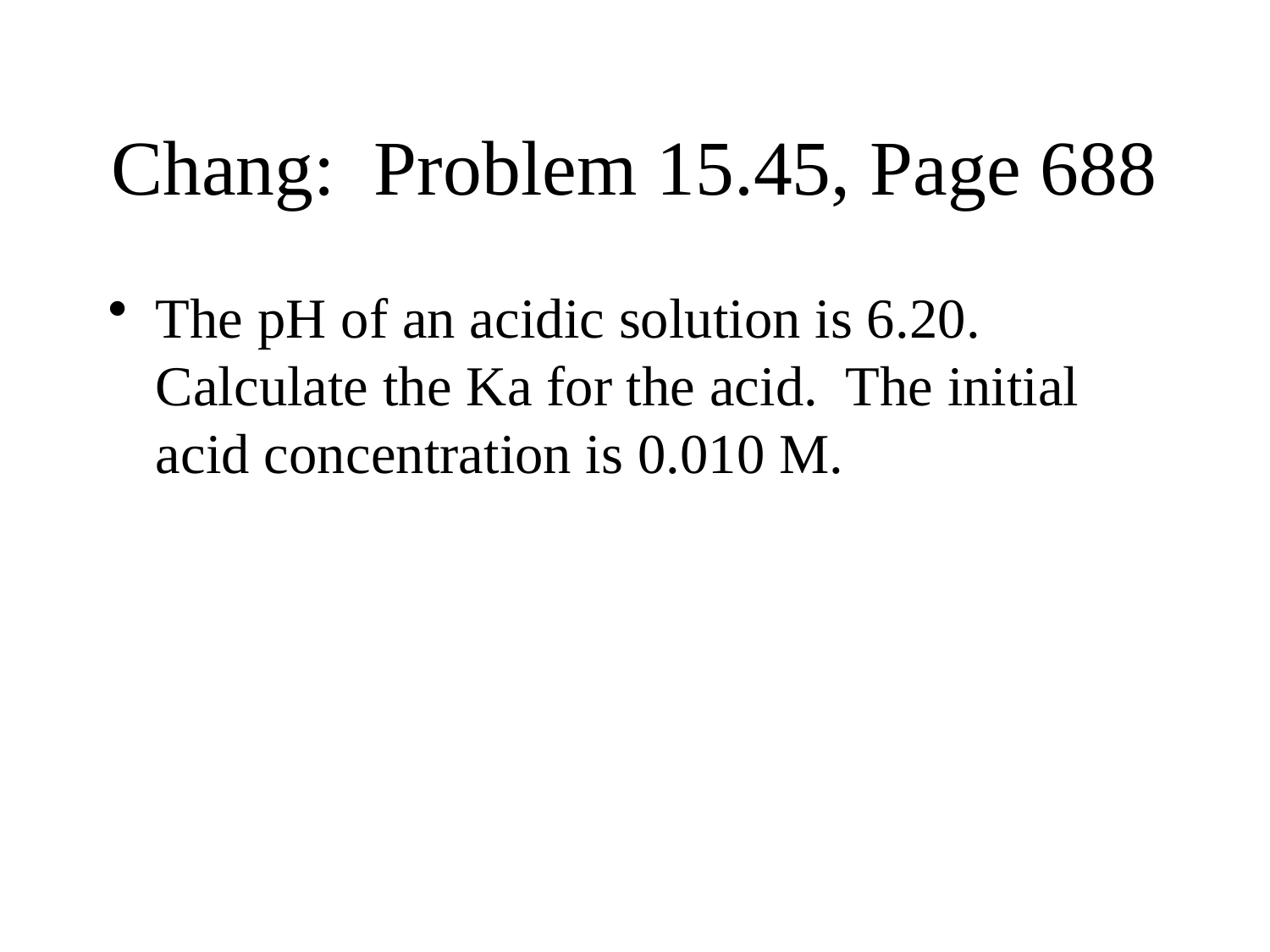

# Chang:  Problem 15.45, Page 688
The pH of an acidic solution is 6.20.  Calculate the Ka for the acid.  The initial acid concentration is 0.010 M.